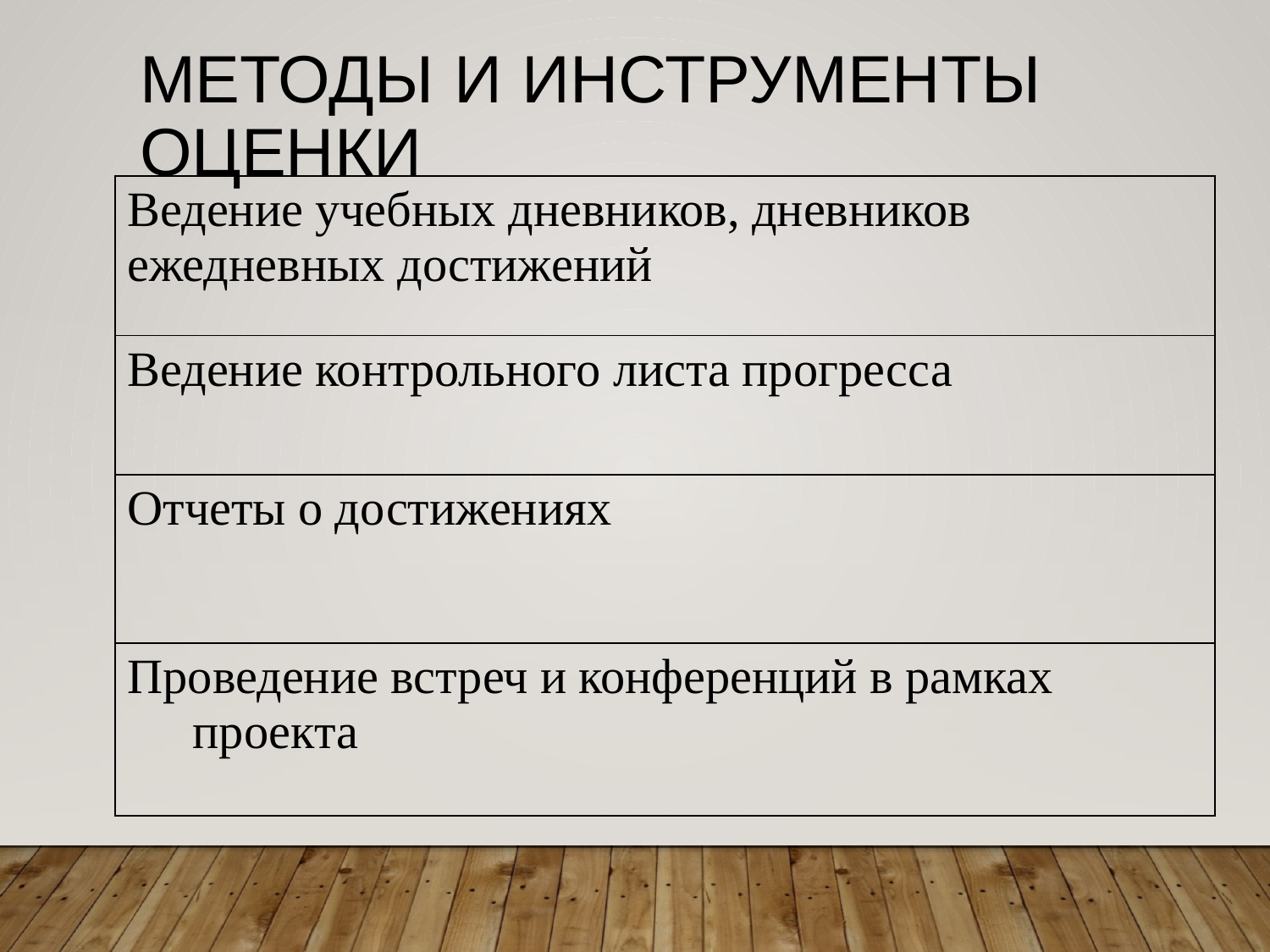

# МЕТОДЫ И ИНСТРУМЕНТЫ ОЦЕНКИ
| Ведение учебных дневников, дневников ежедневных достижений |
| --- |
| Ведение контрольного листа прогресса |
| Отчеты о достижениях |
| Проведение встреч и конференций в рамках проекта |